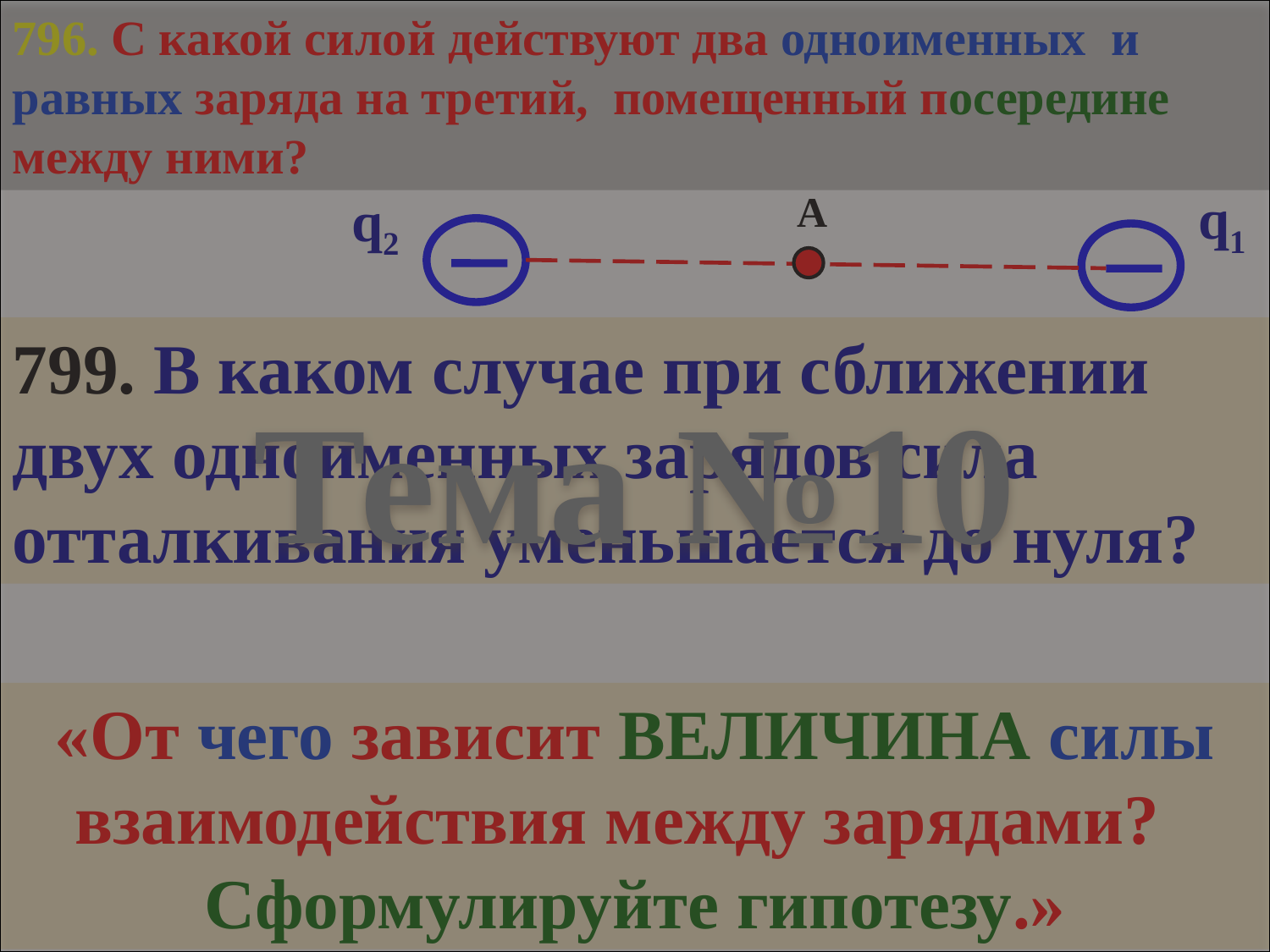

796. С какой силой действуют два одноименных  и равных заряда на третий,  помещенный посередине между ними?
Тема №10
q1
q2
А

799. В каком случае при сближении двух одноименных зарядов сила отталкивания уменьшается до нуля?

«От чего зависит ВЕЛИЧИНА силы взаимодействия между зарядами?   Сформулируйте гипотезу.»